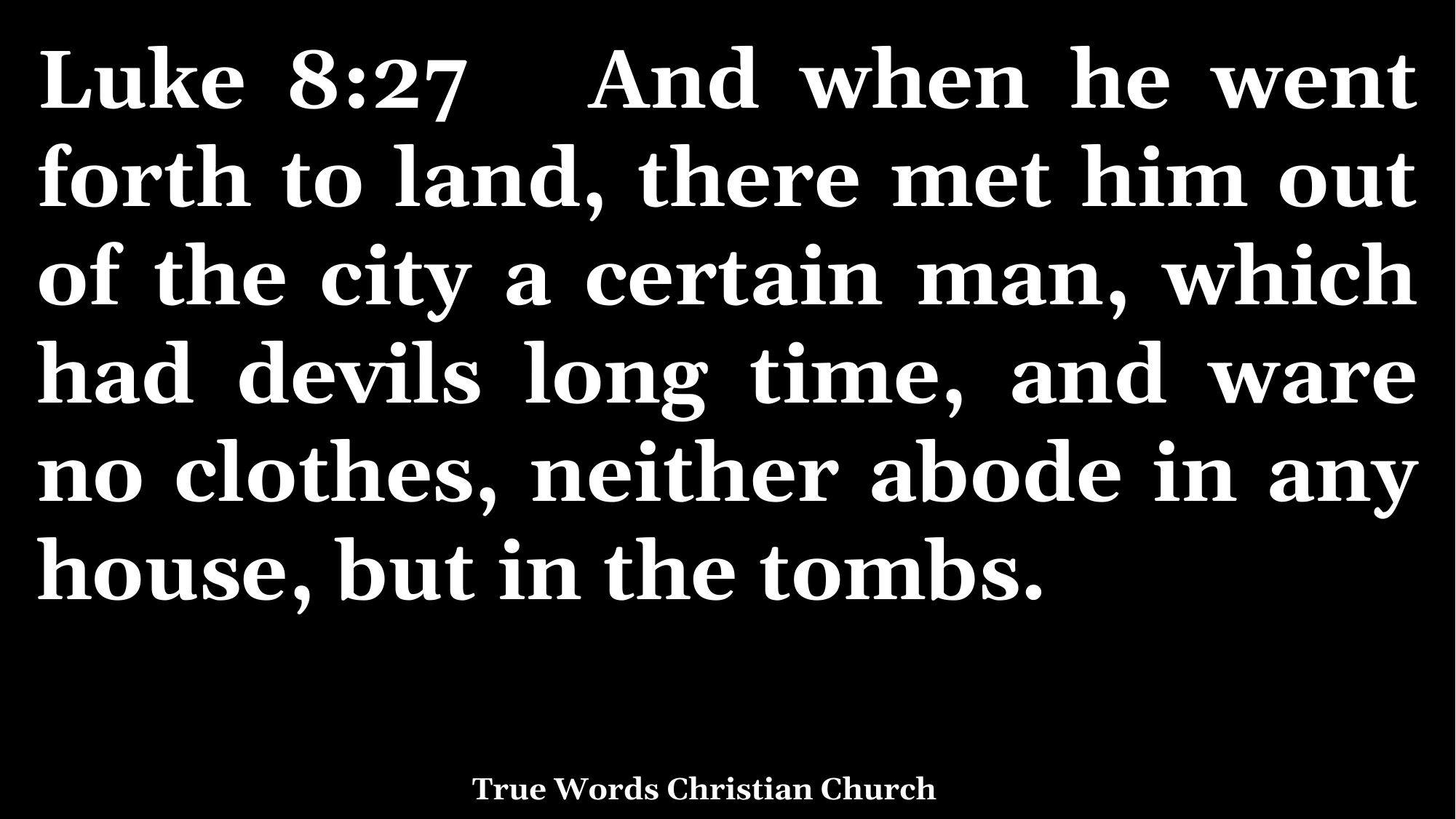

Luke 8:27   And when he went forth to land, there met him out of the city a certain man, which had devils long time, and ware no clothes, neither abode in any house, but in the tombs.
True Words Christian Church